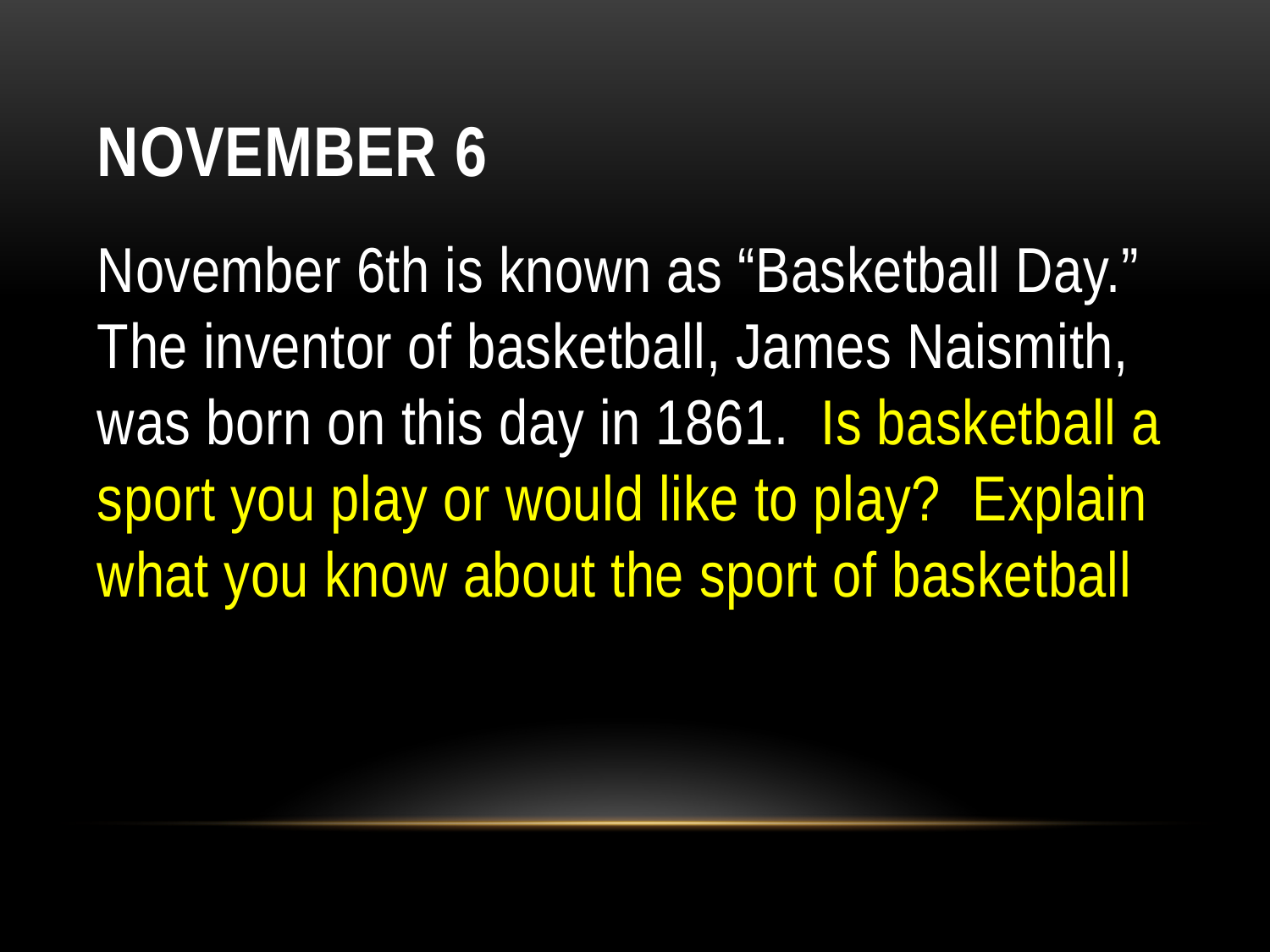

# November 6
November 6th is known as “Basketball Day.”  The inventor of basketball, James Naismith, was born on this day in 1861.  Is basketball a sport you play or would like to play?  Explain what you know about the sport of basketball